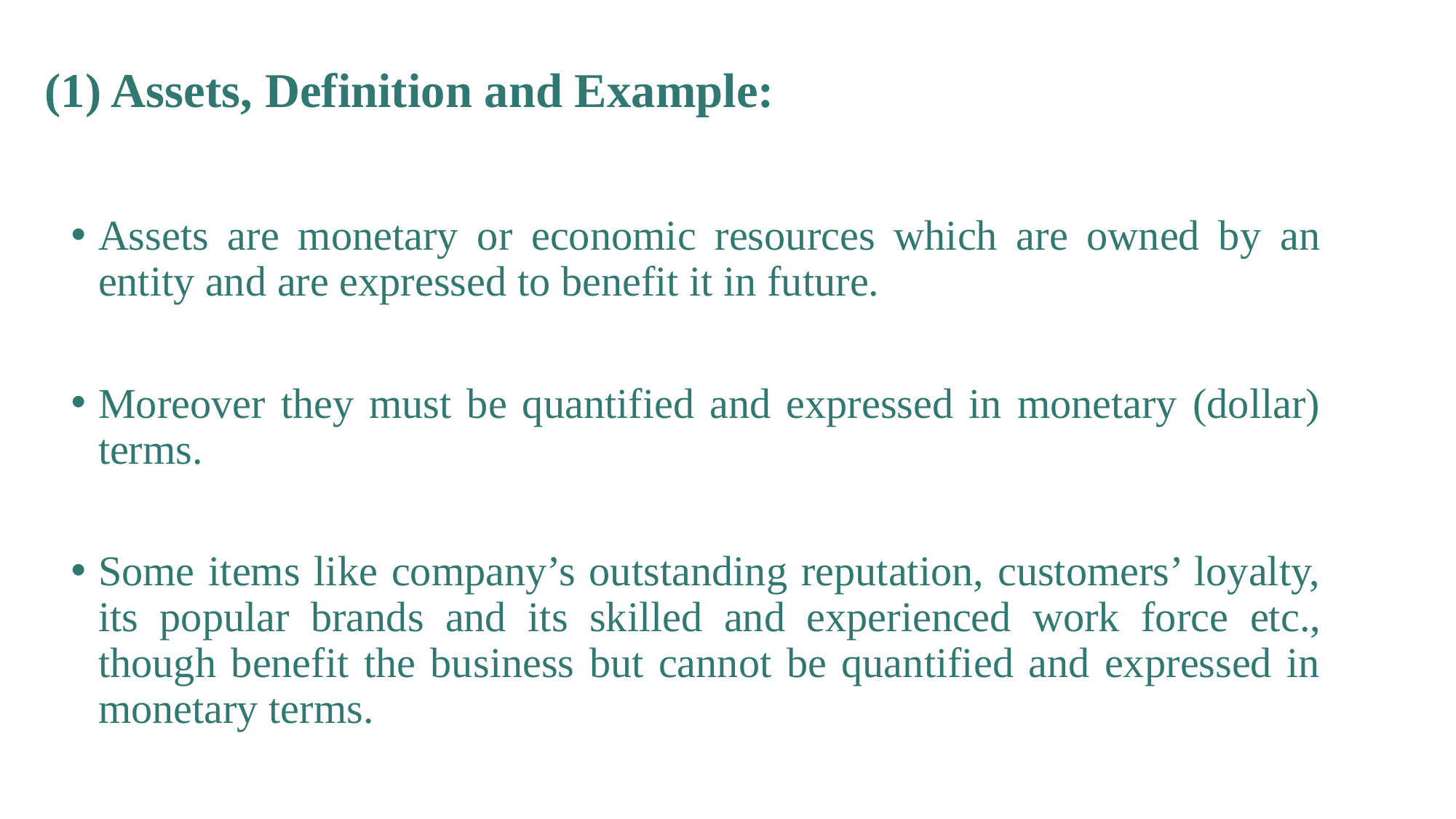

(1) Assets, Definition and Example:

Assets are monetary or economic resources which are owned by an entity and are expressed to benefit it in future.

Moreover they must be quantified and expressed in monetary (dollar) terms.

Some items like company’s outstanding reputation, customers’ loyalty, its popular brands and its skilled and experienced work force etc., though benefit the business but cannot be quantified and expressed in monetary terms.